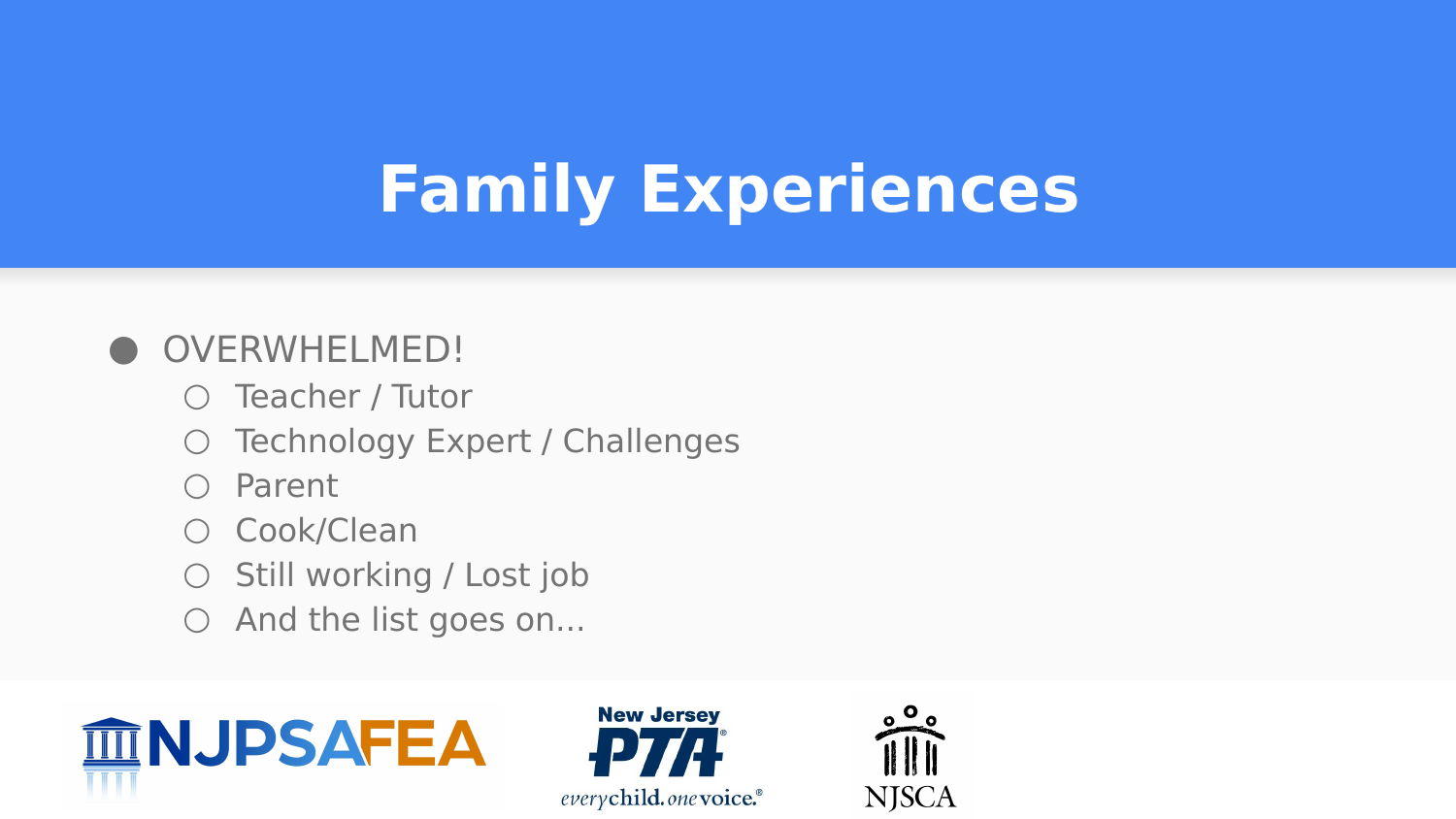

# Family Experiences
OVERWHELMED!
Teacher / Tutor
Technology Expert / Challenges
Parent
Cook/Clean
Still working / Lost job
And the list goes on...